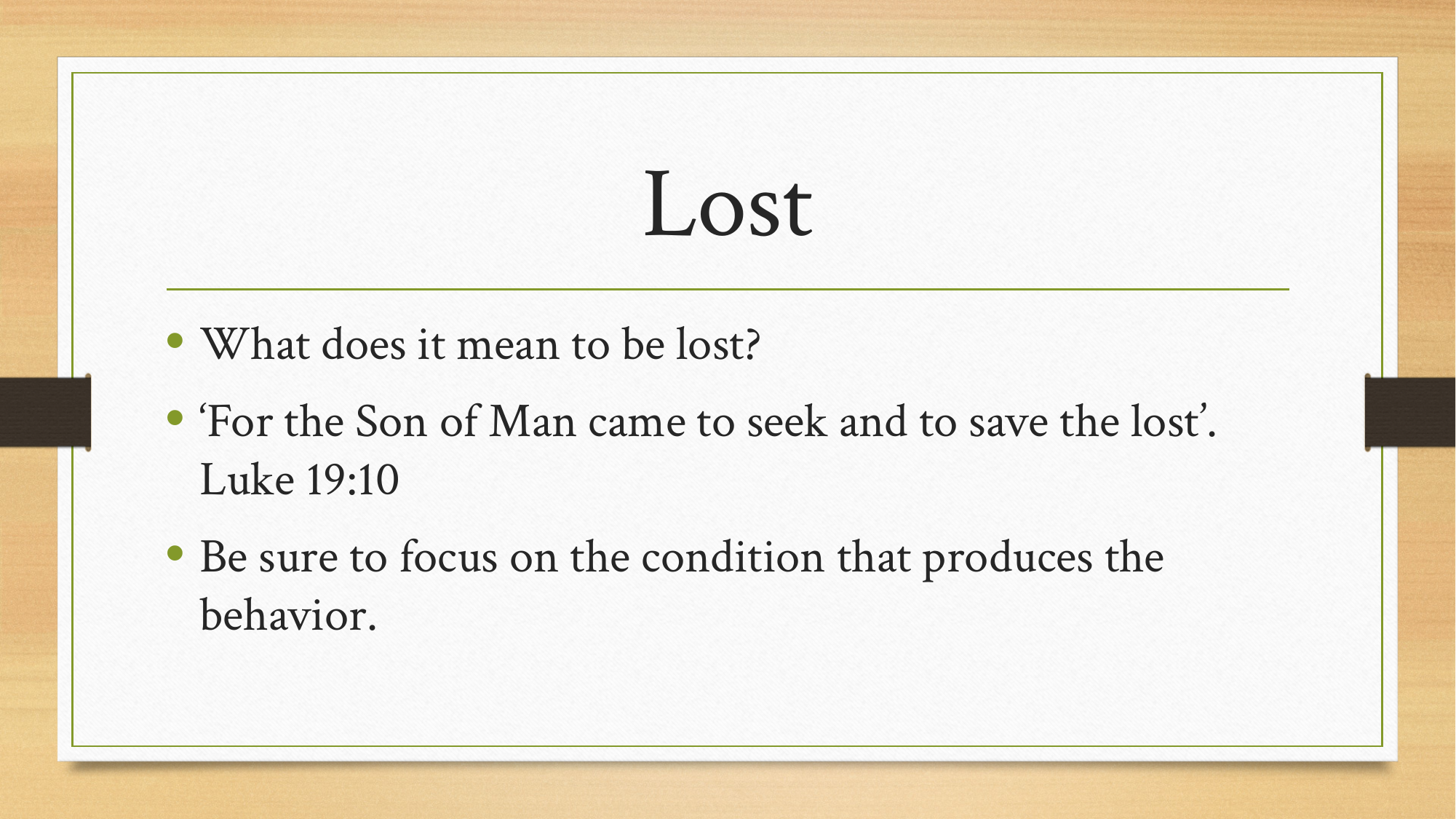

# Lost
What does it mean to be lost?
‘For the Son of Man came to seek and to save the lost’. Luke 19:10
Be sure to focus on the condition that produces the behavior.